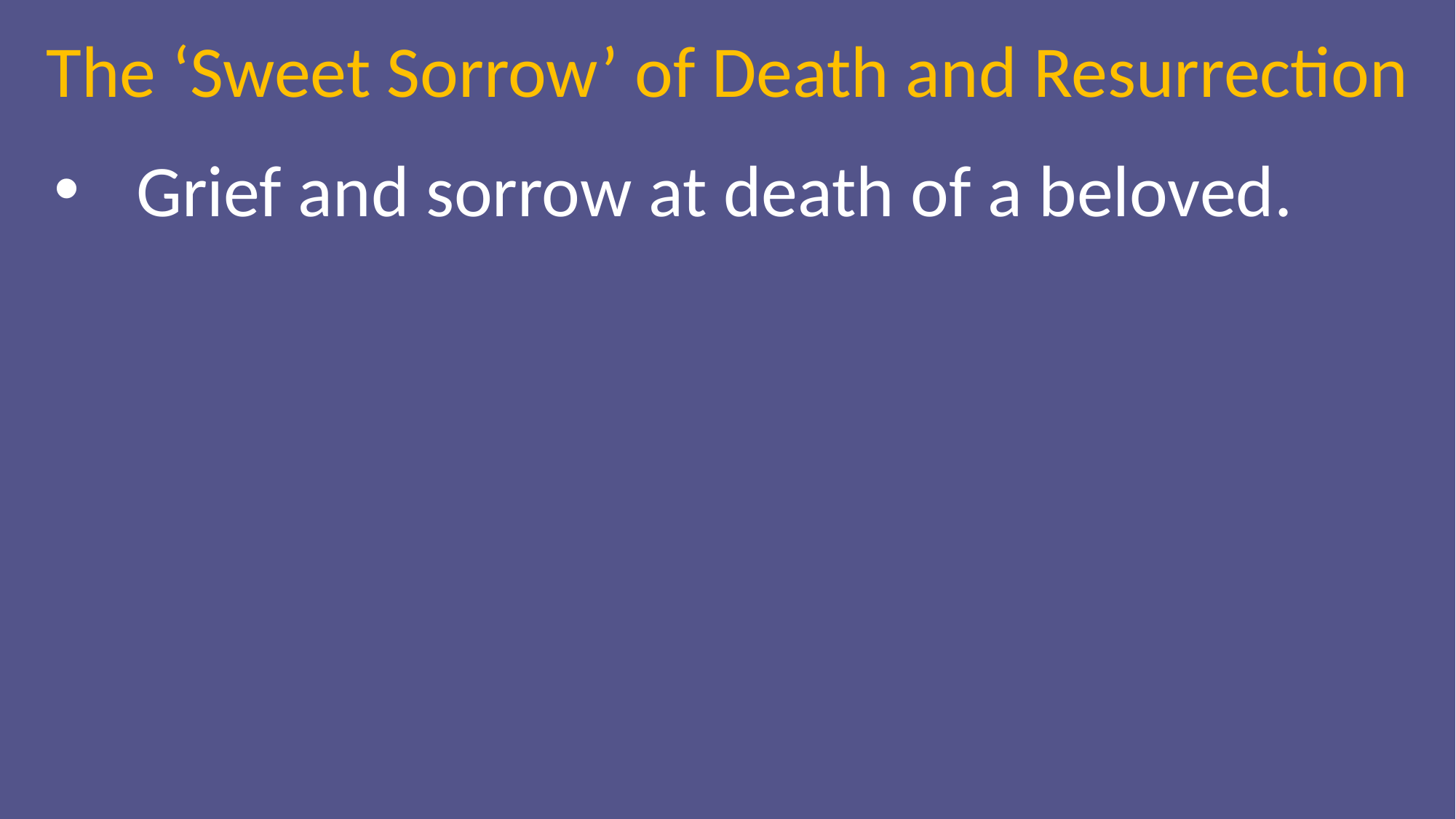

The ‘Sweet Sorrow’ of Death and Resurrection
Grief and sorrow at death of a beloved.